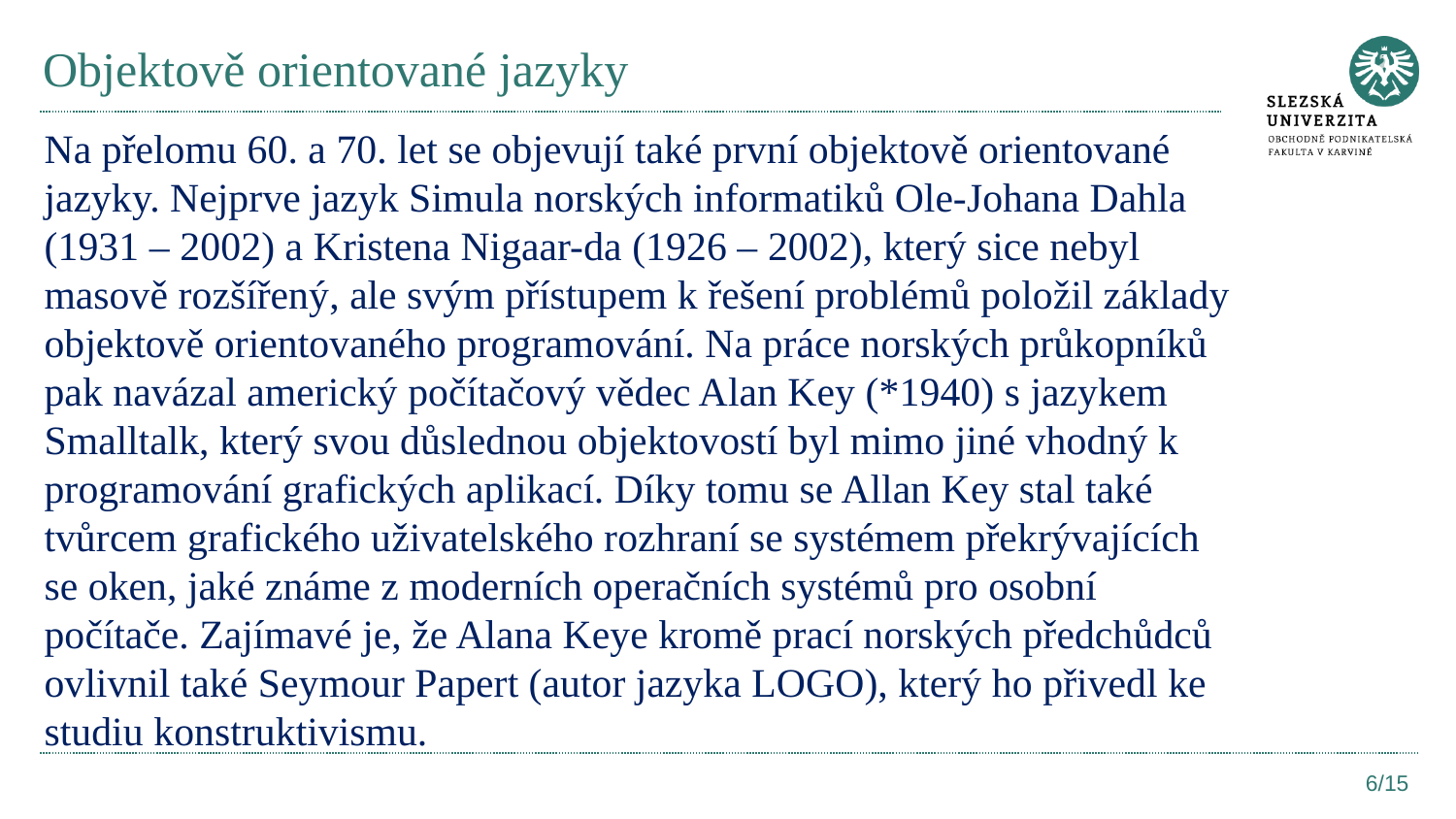

# Objektově orientované jazyky
Na přelomu 60. a 70. let se objevují také první objektově orientované jazyky. Nejprve jazyk Simula norských informatiků Ole-Johana Dahla (1931 – 2002) a Kristena Nigaar-da (1926 – 2002), který sice nebyl masově rozšířený, ale svým přístupem k řešení problémů položil základy objektově orientovaného programování. Na práce norských průkopníků pak navázal americký počítačový vědec Alan Key (*1940) s jazykem Smalltalk, který svou důslednou objektovostí byl mimo jiné vhodný k programování grafických aplikací. Díky tomu se Allan Key stal také tvůrcem grafického uživatelského rozhraní se systémem překrývajících se oken, jaké známe z moderních operačních systémů pro osobní počítače. Zajímavé je, že Alana Keye kromě prací norských předchůdců ovlivnil také Seymour Papert (autor jazyka LOGO), který ho přivedl ke studiu konstruktivismu.

6/15